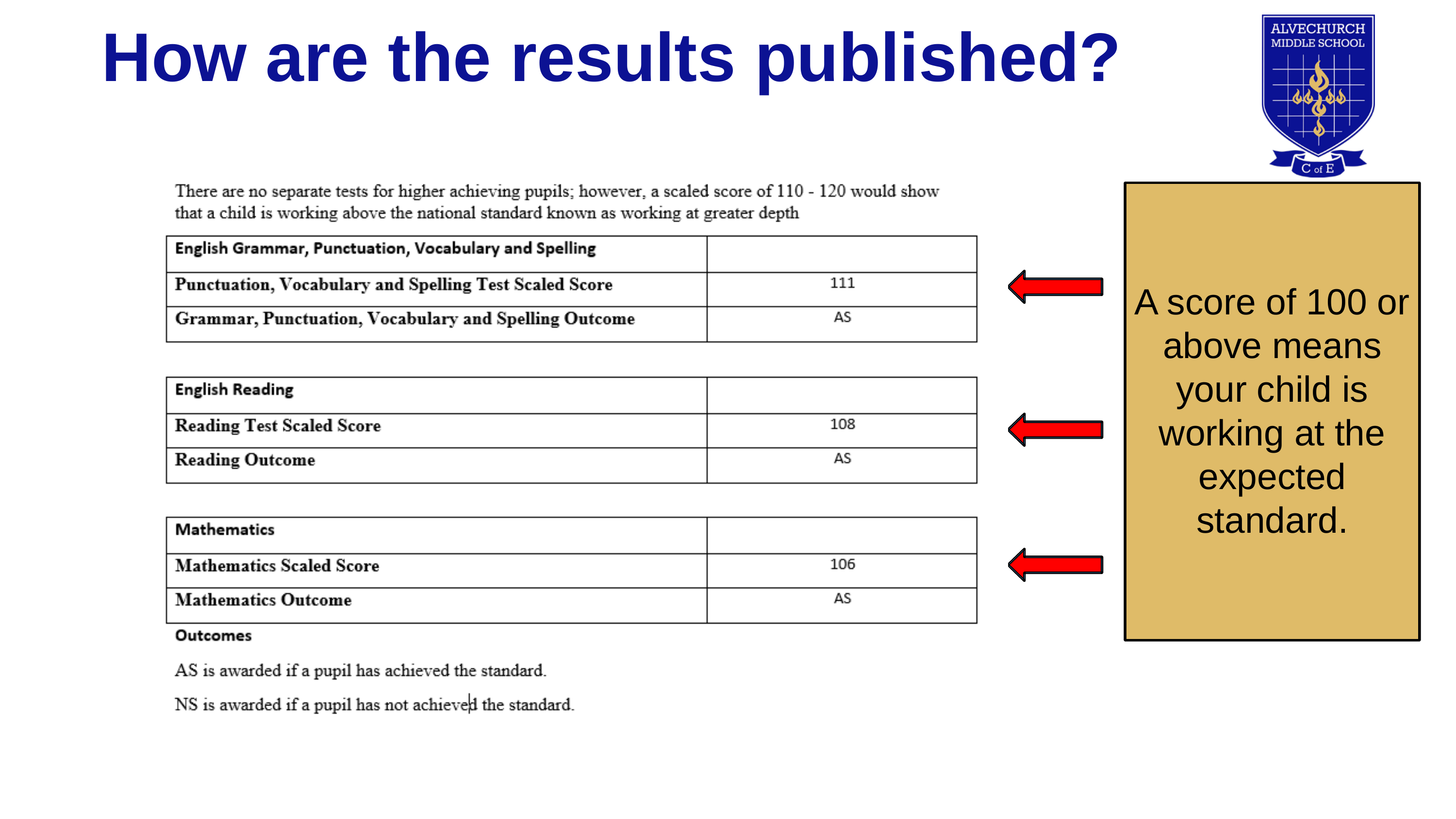

How are the results published?

A score of 100 or above means your child is working at the expected standard.